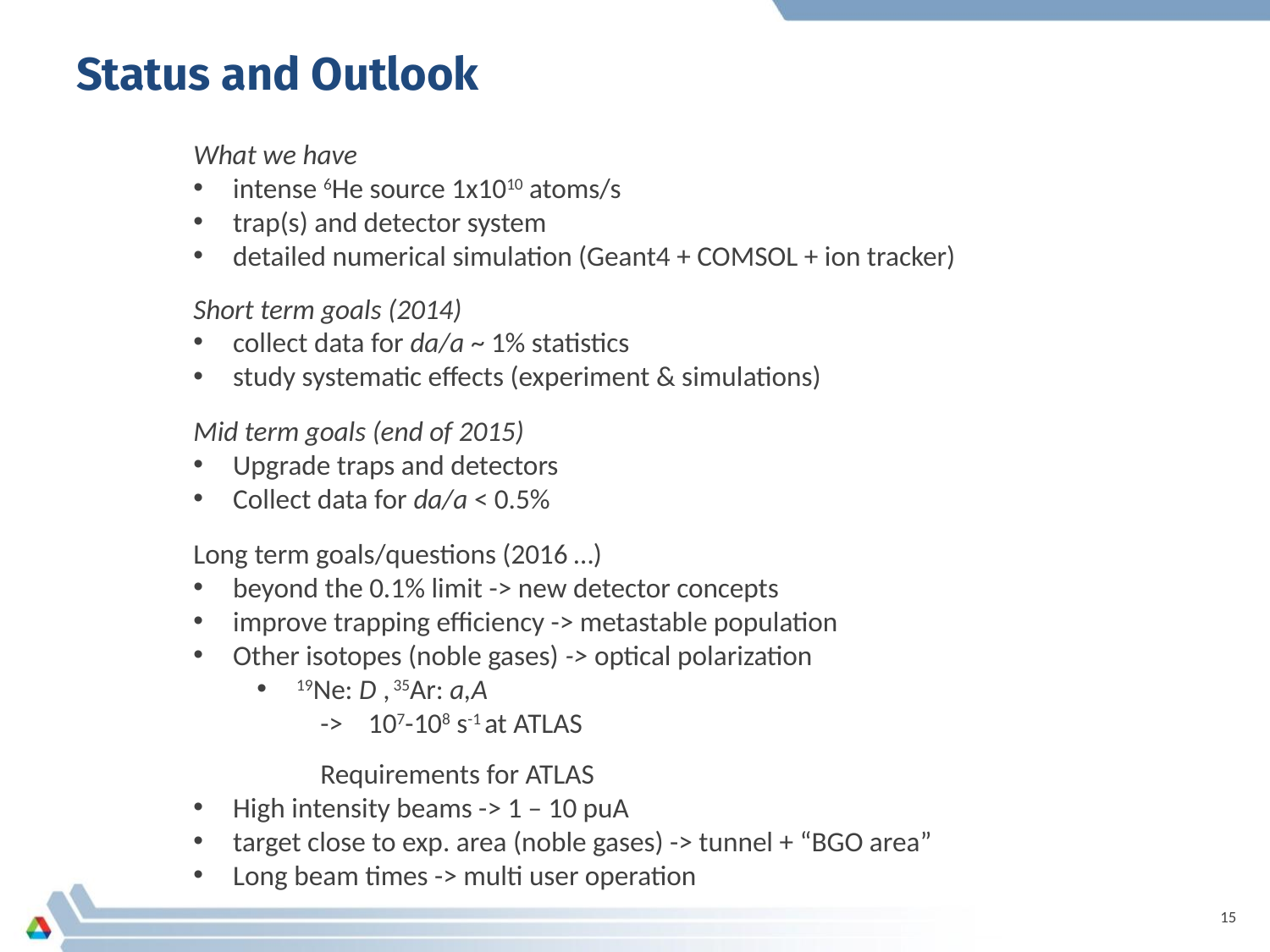

# Status and Outlook
What we have
intense 6He source 1x1010 atoms/s
trap(s) and detector system
detailed numerical simulation (Geant4 + COMSOL + ion tracker)

Short term goals (2014)
collect data for da/a ~ 1% statistics
study systematic effects (experiment & simulations)

Mid term goals (end of 2015)
Upgrade traps and detectors
Collect data for da/a < 0.5%

Long term goals/questions (2016 …)
beyond the 0.1% limit -> new detector concepts
improve trapping efficiency -> metastable population
Other isotopes (noble gases) -> optical polarization
19Ne: D , 35Ar: a,A
->    107-108 s-1 at ATLAS

Requirements for ATLAS
High intensity beams -> 1 – 10 puA
target close to exp. area (noble gases) -> tunnel + “BGO area”
Long beam times -> multi user operation

15